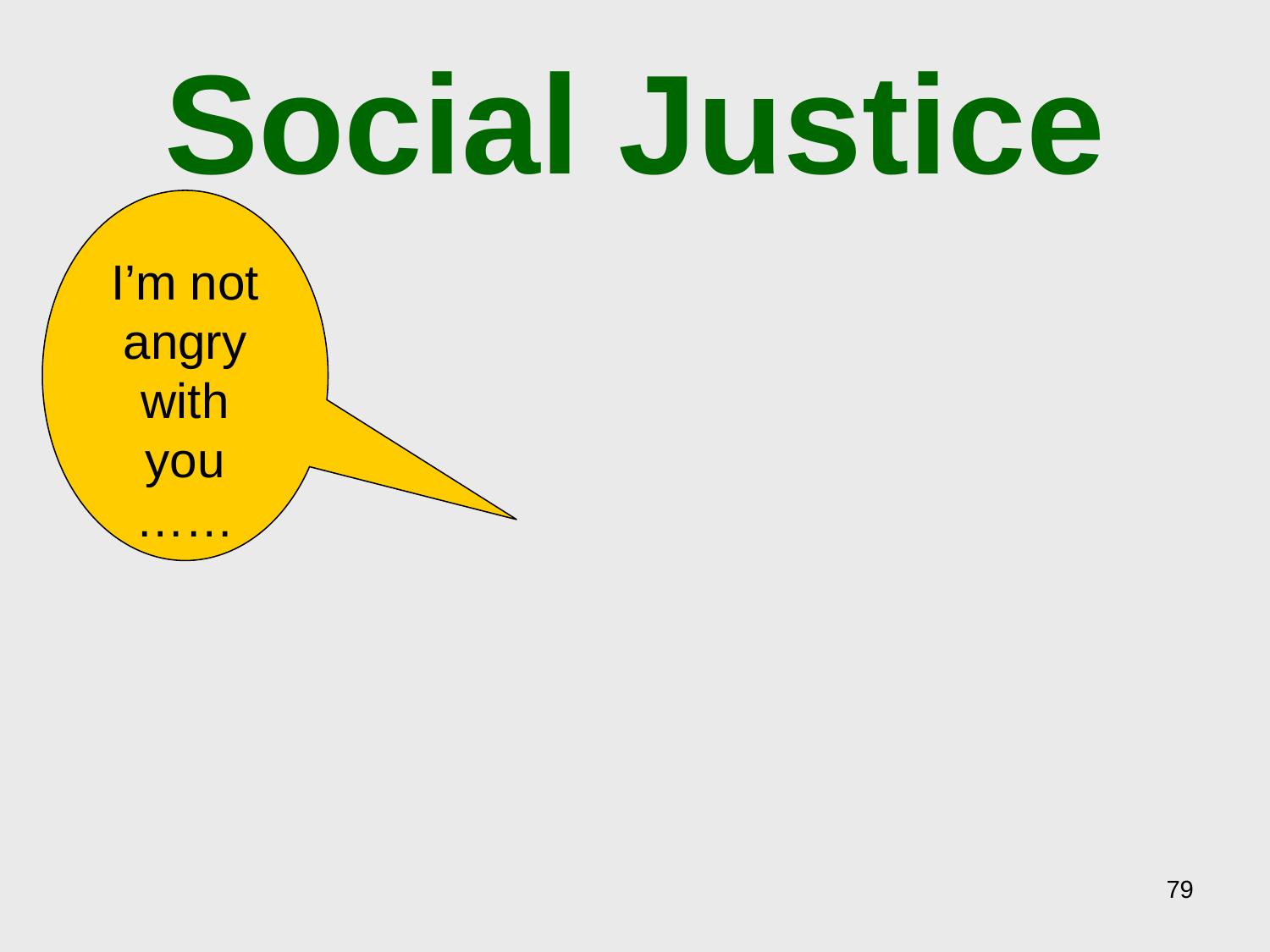

# Social Justice
I’m not angry with you
……
79